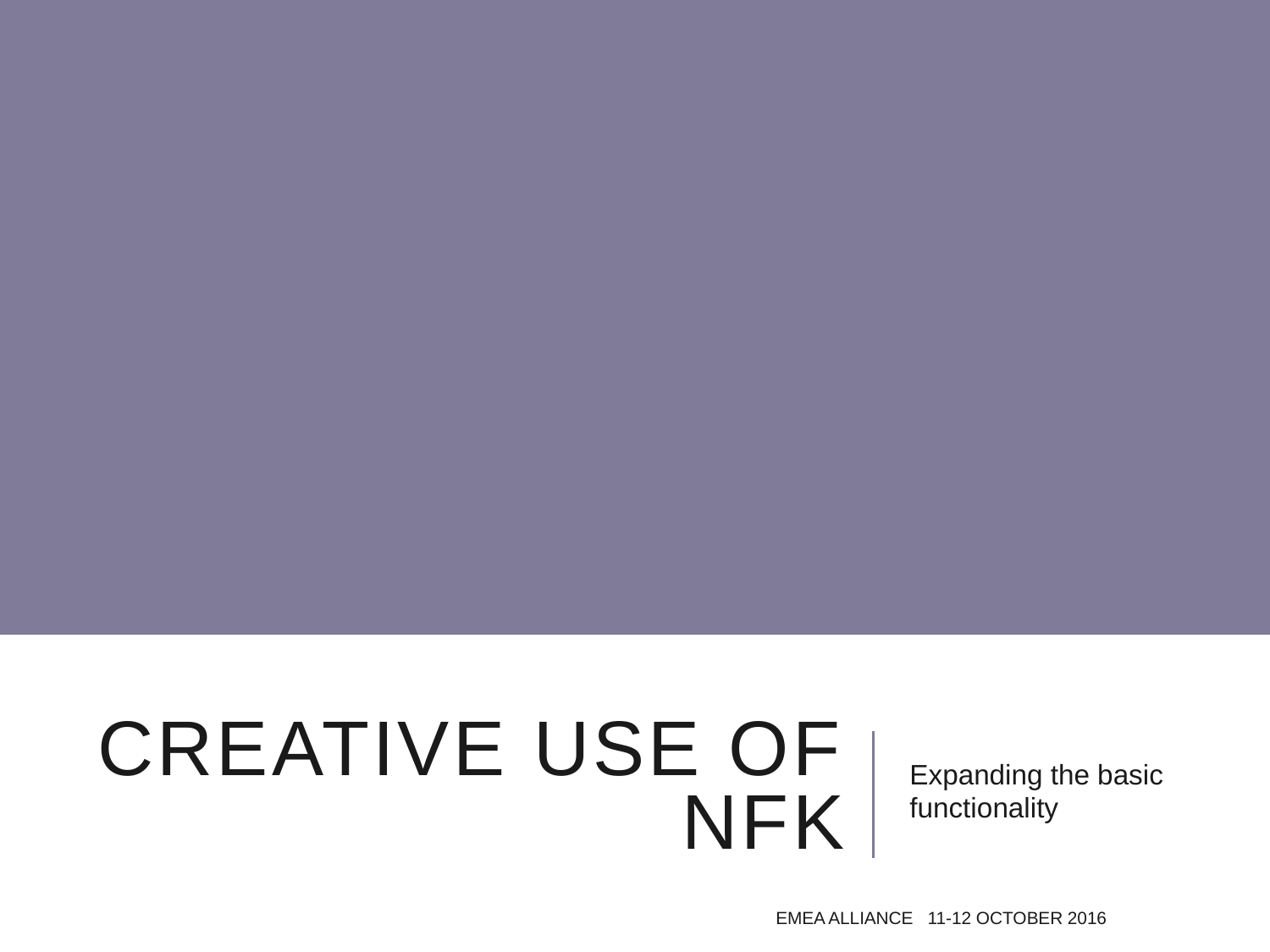

# Creative use of NFK
Expanding the basic functionality
EMEA Alliance   11-12 October 2016